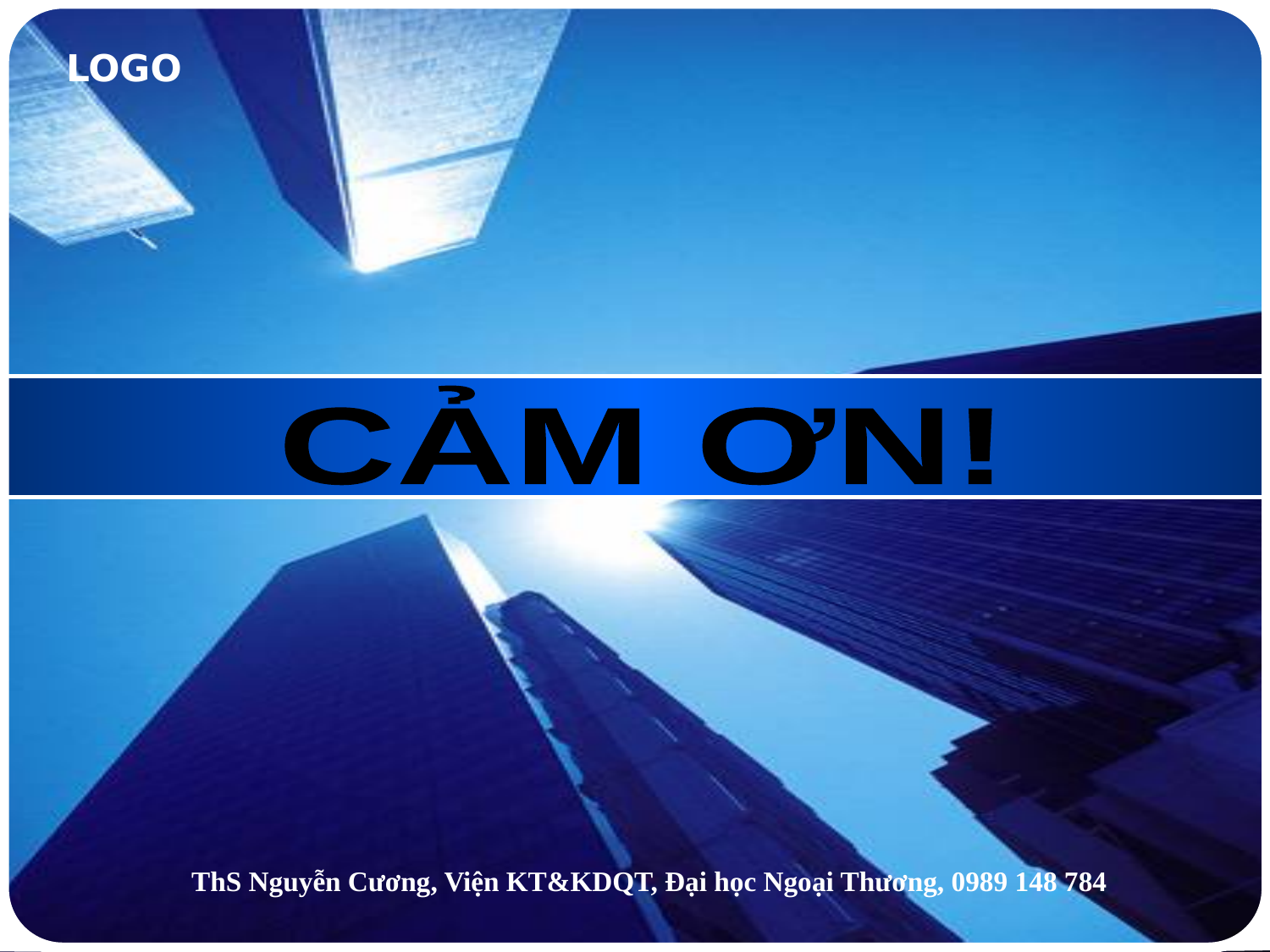

CẢM ƠN!
ThS Nguyễn Cương, Viện KT&KDQT, Đại học Ngoại Thương, 0989 148 784